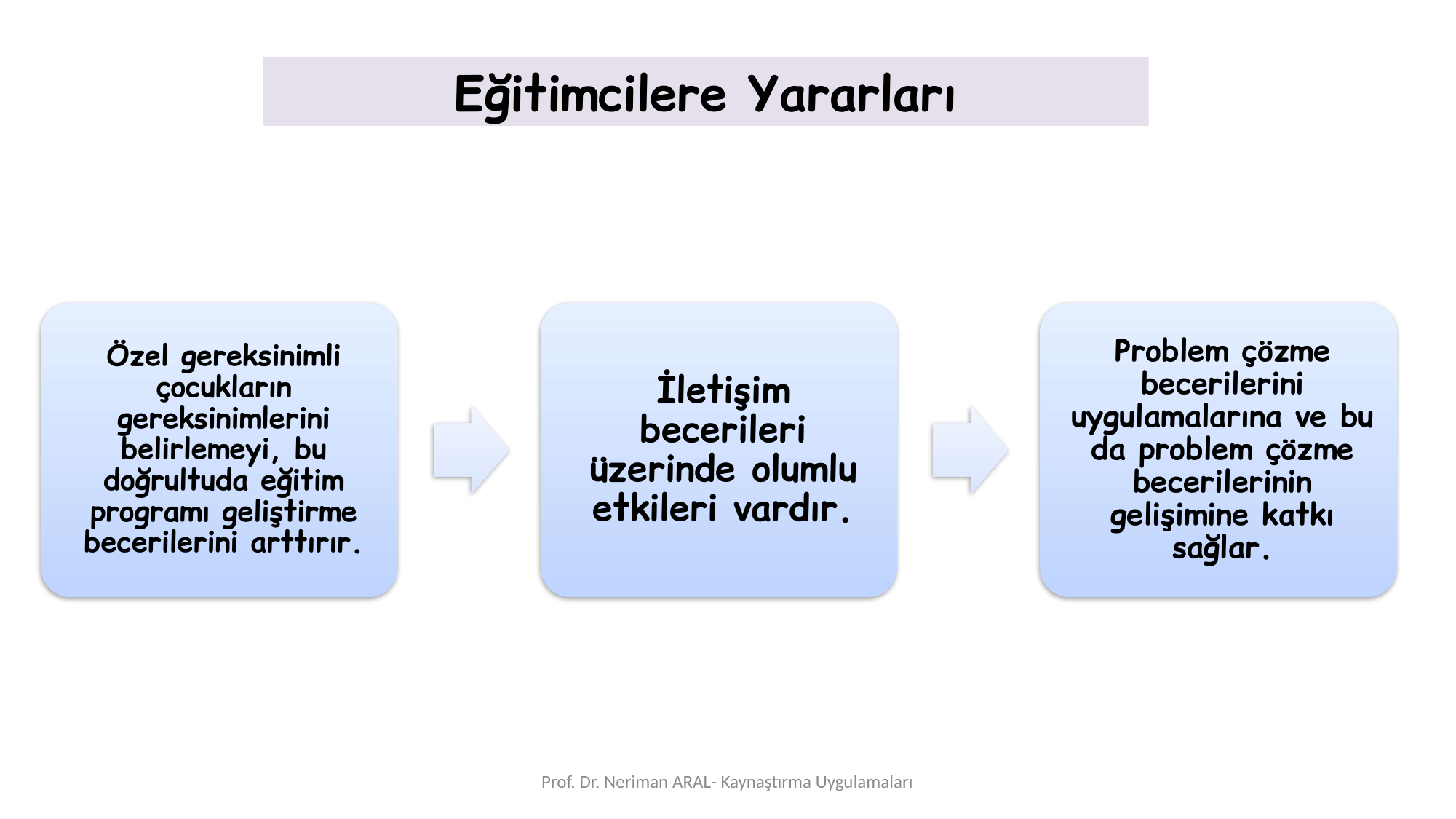

Eğitimcilere Yararları
Özel gereksinimli çocukların gereksinimlerini belirlemeyi, bu doğrultuda eğitim programı geliştirme becerilerini arttırır.

İletişim becerileri üzerinde olumlu etkileri vardır.

Problem çözme becerilerini uygulamalarına ve bu da problem çözme becerilerinin gelişimine katkı sağlar.
Prof. Dr. Neriman ARAL- Kaynaştırma Uygulamaları